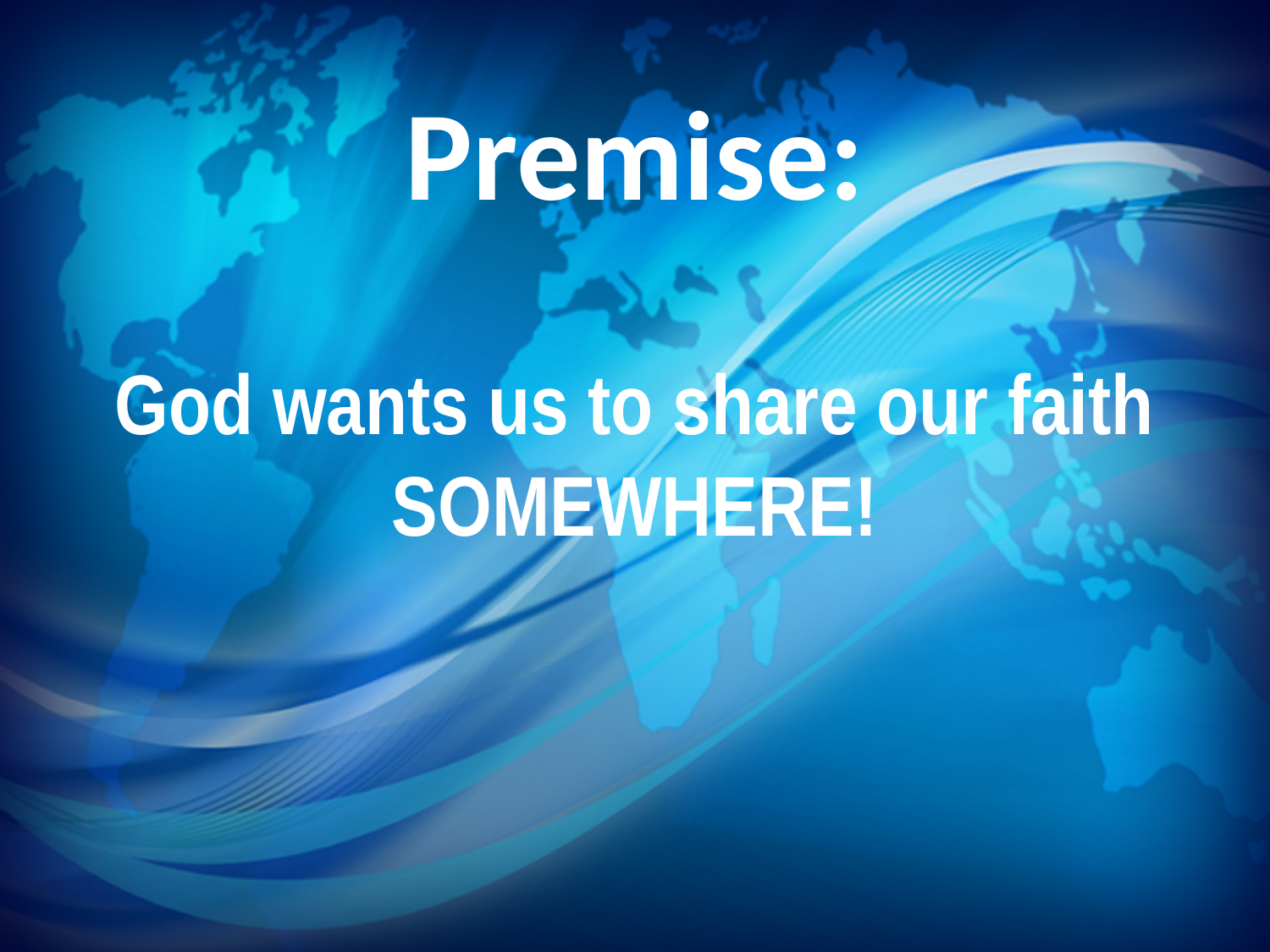

# Premise:
God wants us to share our faith SOMEWHERE!